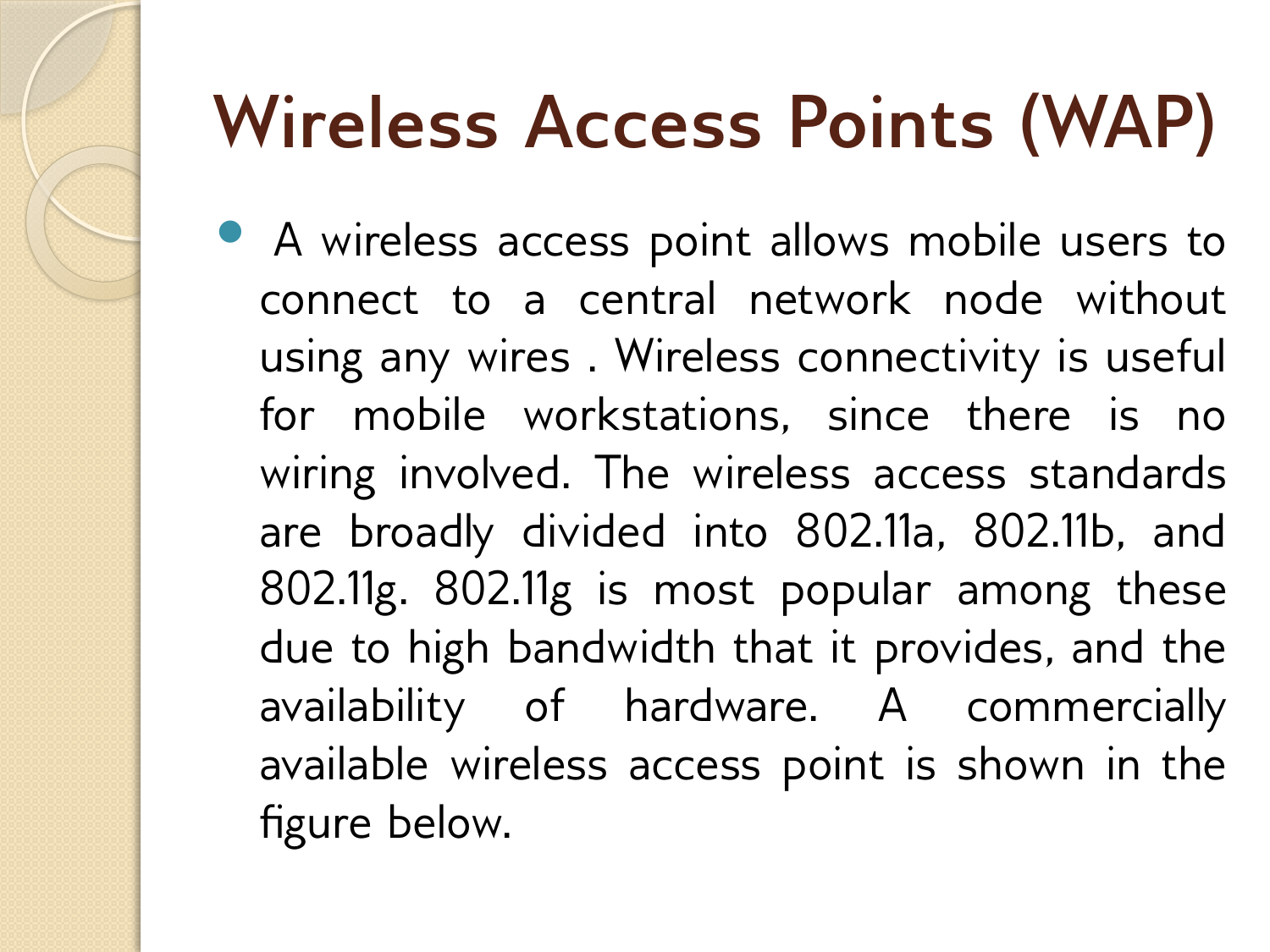

# Wireless Access Points (WAP)
 A wireless access point allows mobile users to connect to a central network node without using any wires . Wireless connectivity is useful for mobile workstations, since there is no wiring involved. The wireless access standards are broadly divided into 802.11a, 802.11b, and 802.11g. 802.11g is most popular among these due to high bandwidth that it provides, and the availability of hardware. A commercially available wireless access point is shown in the figure below.